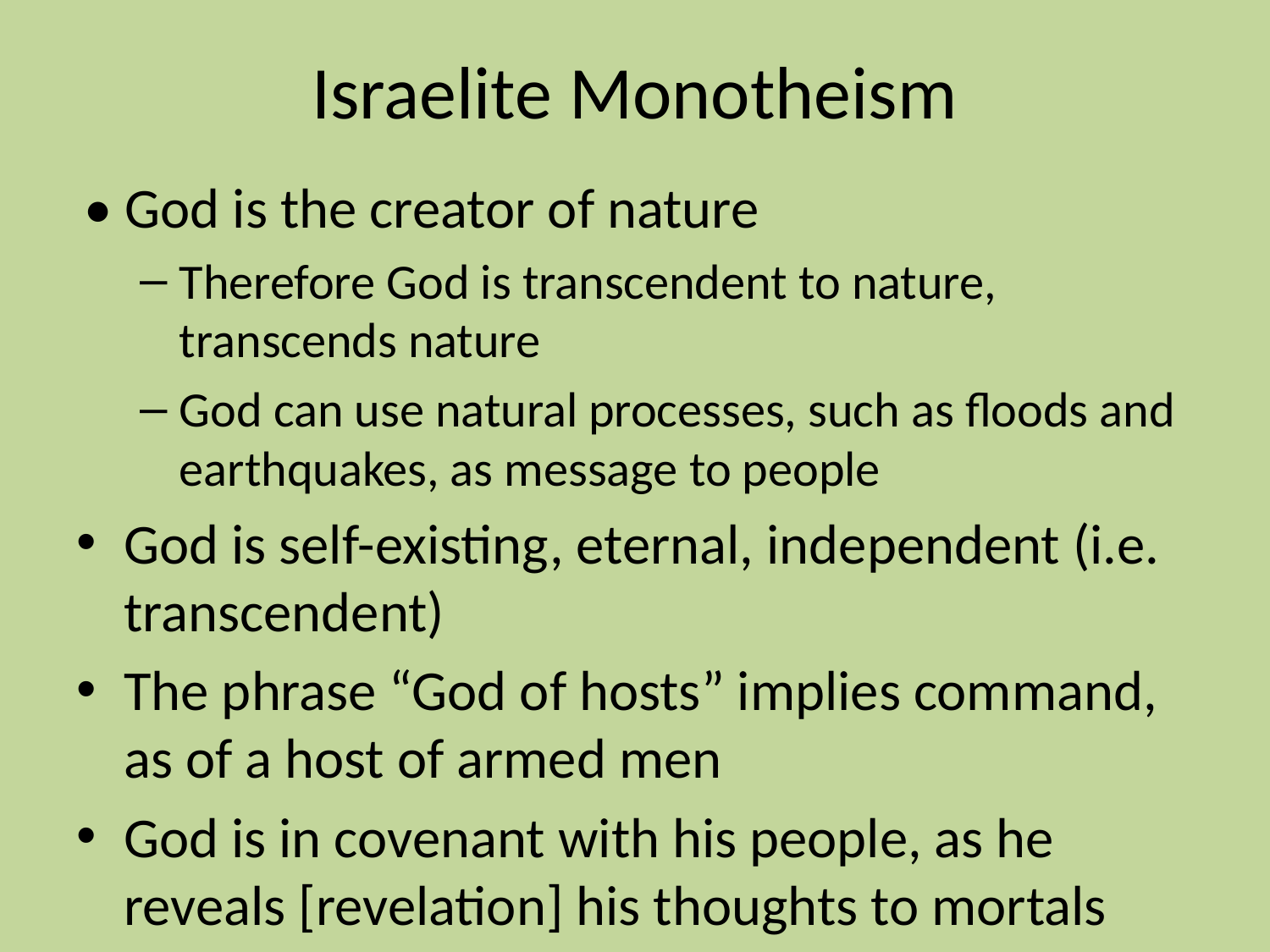

# Israelite Monotheism
• God is the creator of nature
Therefore God is transcendent to nature, transcends nature
God can use natural processes, such as floods and earthquakes, as message to people
God is self-existing, eternal, independent (i.e. transcendent)
The phrase “God of hosts” implies command, as of a host of armed men
God is in covenant with his people, as he reveals [revelation] his thoughts to mortals